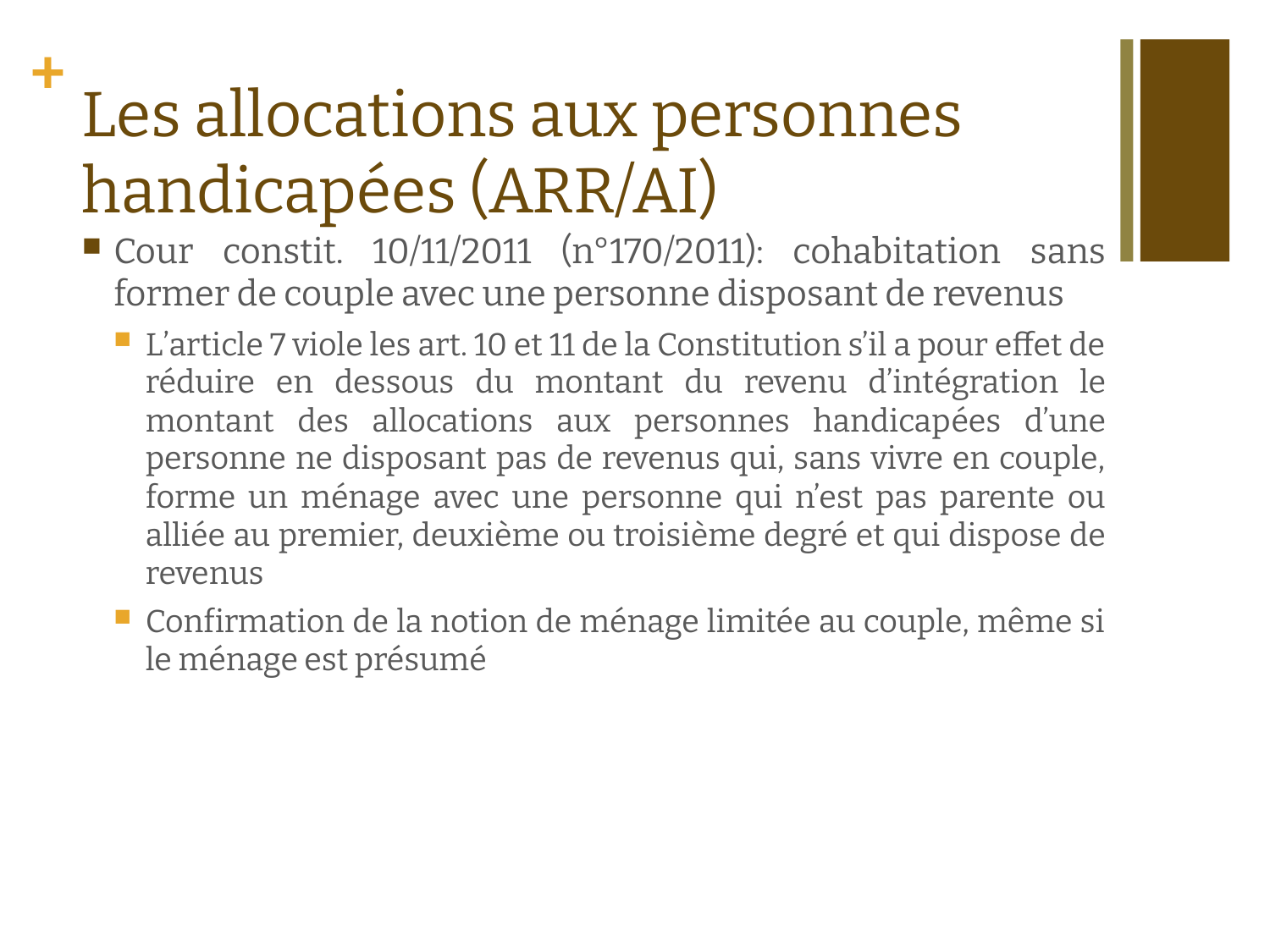

# Les allocations aux personnes handicapées (ARR/AI)
Cour constit. 10/11/2011 (n°170/2011): cohabitation sans former de couple avec une personne disposant de revenus
L’article 7 viole les art. 10 et 11 de la Constitution s’il a pour effet de réduire en dessous du montant du revenu d’intégration le montant des allocations aux personnes handicapées d’une personne ne disposant pas de revenus qui, sans vivre en couple, forme un ménage avec une personne qui n’est pas parente ou alliée au premier, deuxième ou troisième degré et qui dispose de revenus
Confirmation de la notion de ménage limitée au couple, même si le ménage est présumé